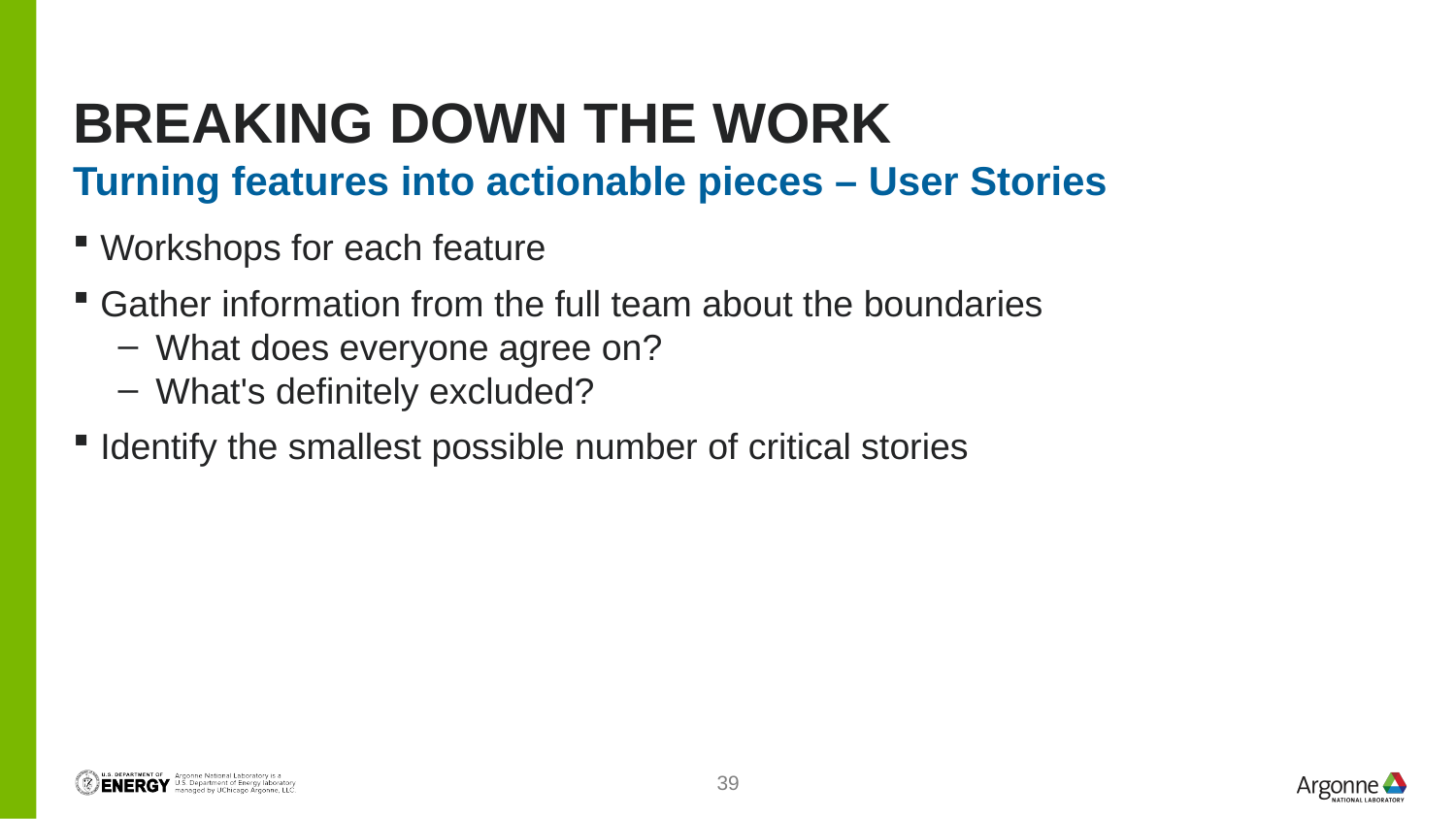

# Breaking down the work
Turning features into actionable pieces – User Stories
Workshops for each feature
Gather information from the full team about the boundaries
What does everyone agree on?
What's definitely excluded?
Identify the smallest possible number of critical stories
39